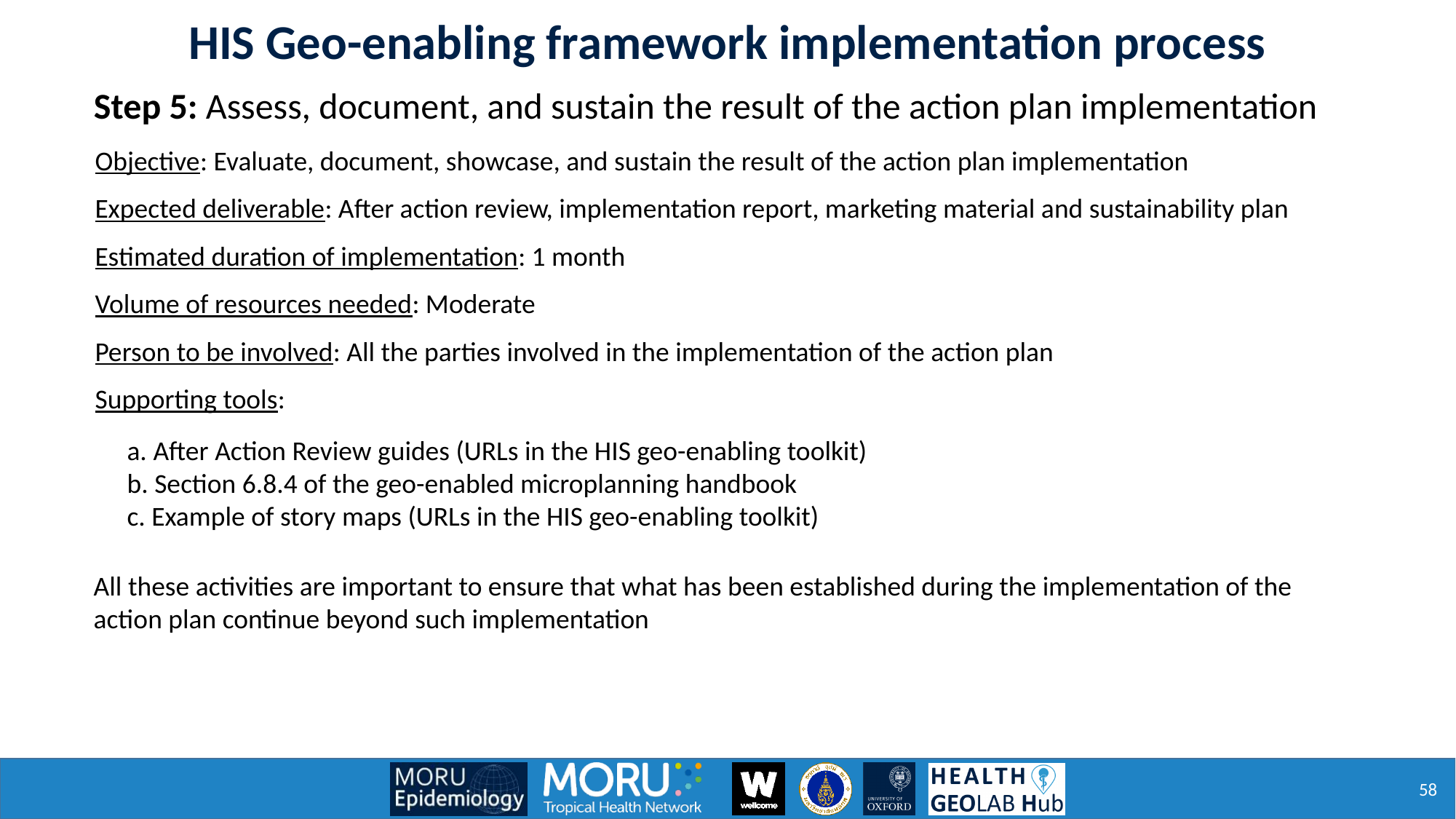

HIS Geo-enabling framework implementation process
Step 5: Assess, document, and sustain the result of the action plan implementation
Objective: Evaluate, document, showcase, and sustain the result of the action plan implementation
Expected deliverable: After action review, implementation report, marketing material and sustainability plan
Estimated duration of implementation: 1 month
Volume of resources needed: Moderate
Person to be involved: All the parties involved in the implementation of the action plan
Supporting tools:
a. After Action Review guides (URLs in the HIS geo-enabling toolkit)
b. Section 6.8.4 of the geo-enabled microplanning handbook
c. Example of story maps (URLs in the HIS geo-enabling toolkit)
All these activities are important to ensure that what has been established during the implementation of the action plan continue beyond such implementation